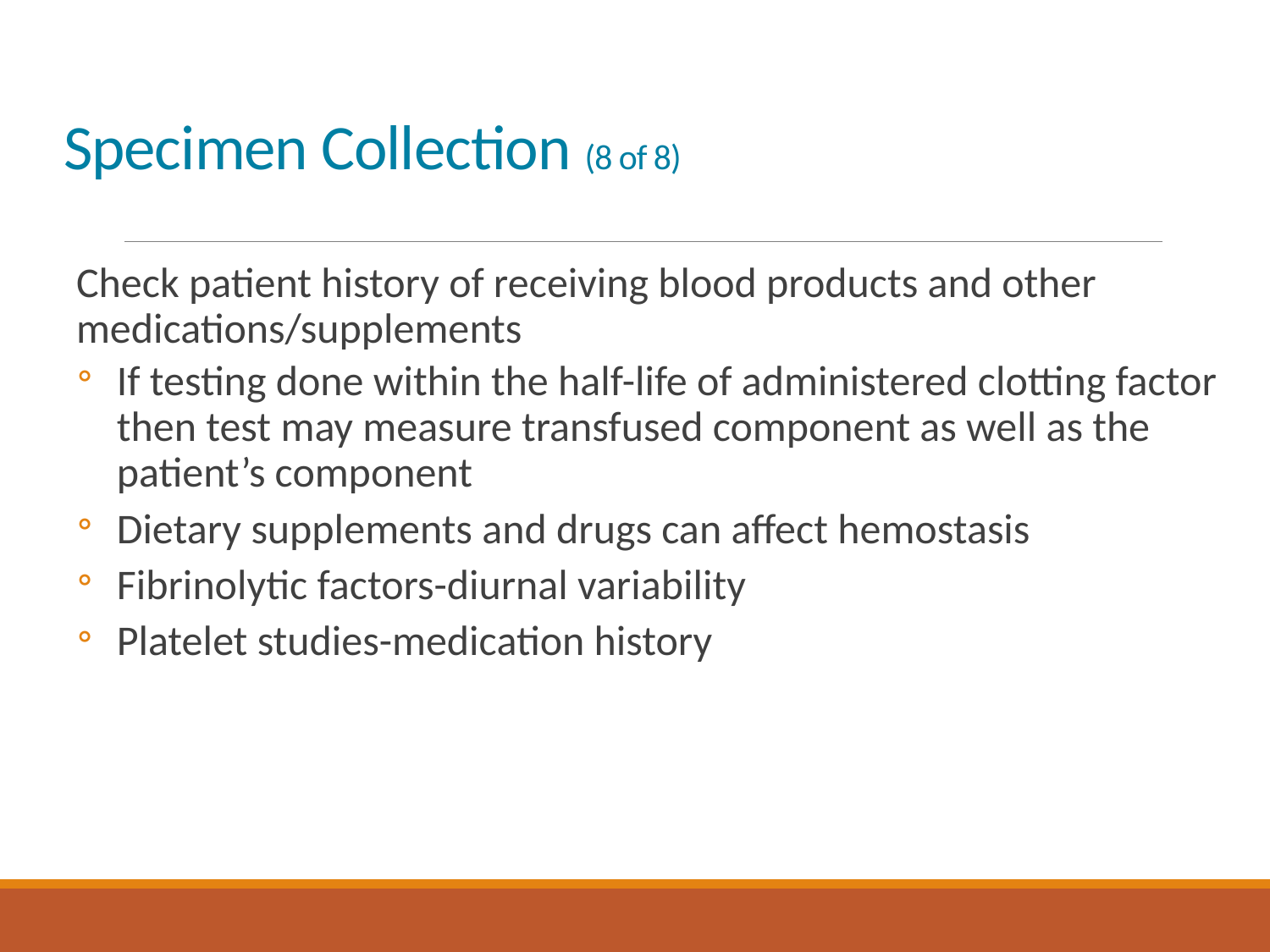

# Specimen Collection (8 of 8)
Check patient history of receiving blood products and other medications/supplements
If testing done within the half-life of administered clotting factor then test may measure transfused component as well as the patient’s component
Dietary supplements and drugs can affect hemostasis
Fibrinolytic factors-diurnal variability
Platelet studies-medication history